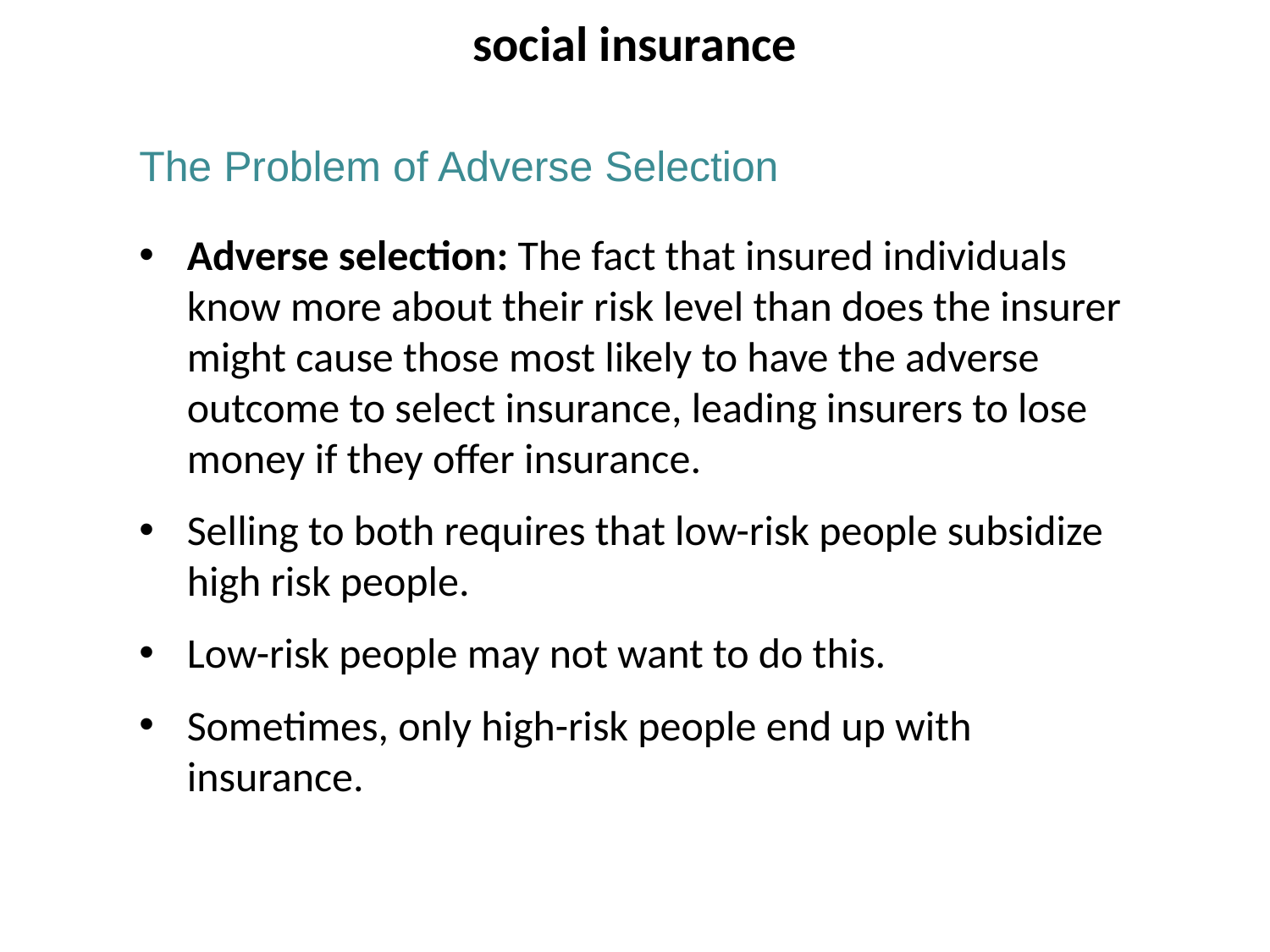

social insurance

The Problem of Adverse Selection
Adverse selection: The fact that insured individuals know more about their risk level than does the insurer might cause those most likely to have the adverse outcome to select insurance, leading insurers to lose money if they offer insurance.
Selling to both requires that low-risk people subsidize high risk people.
Low-risk people may not want to do this.
Sometimes, only high-risk people end up with insurance.